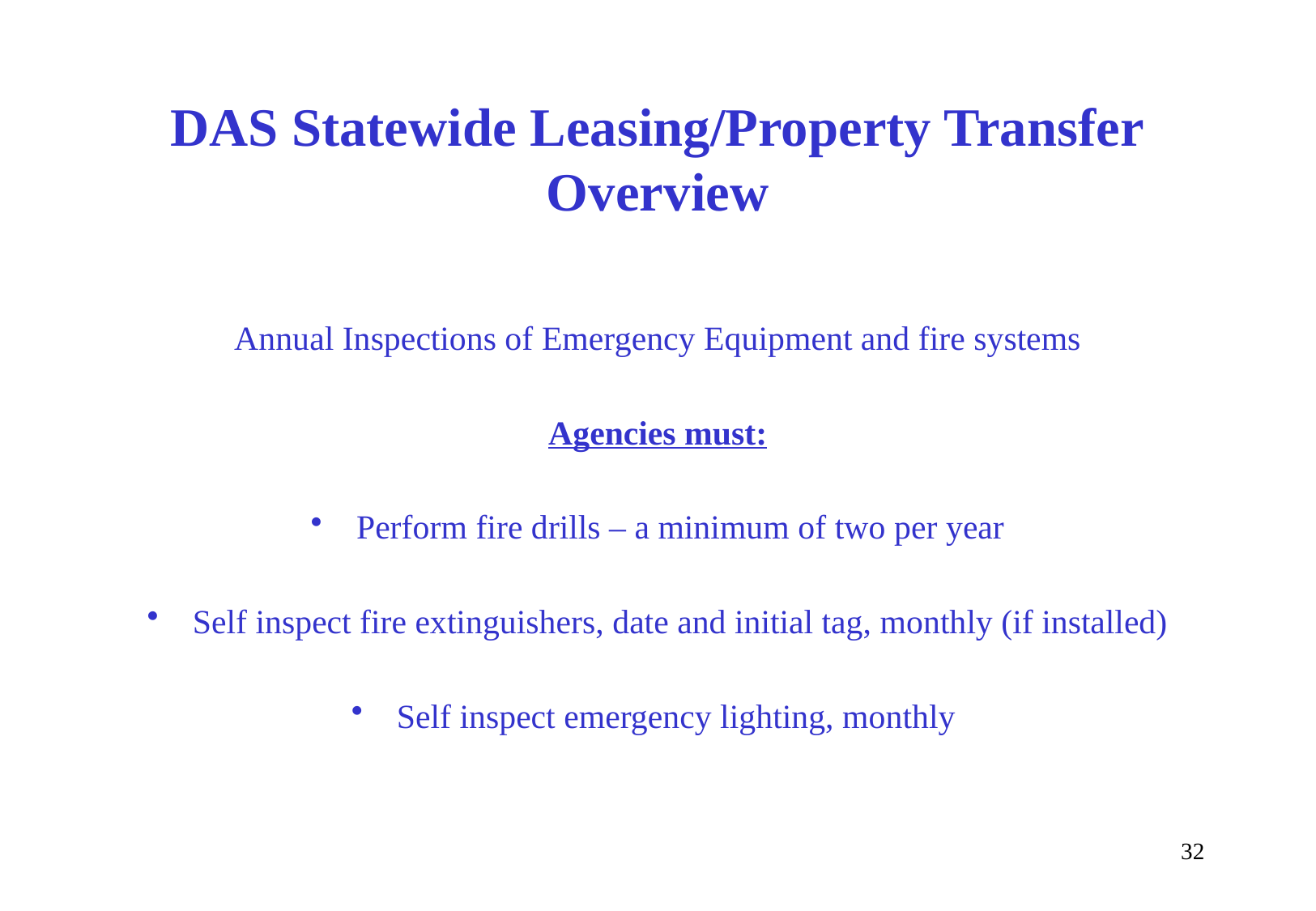

# DAS Statewide Leasing/Property Transfer Overview

Annual Inspections of Emergency Equipment and fire systems

Agencies must:

Perform fire drills – a minimum of two per year

Self inspect fire extinguishers, date and initial tag, monthly (if installed)

Self inspect emergency lighting, monthly
32